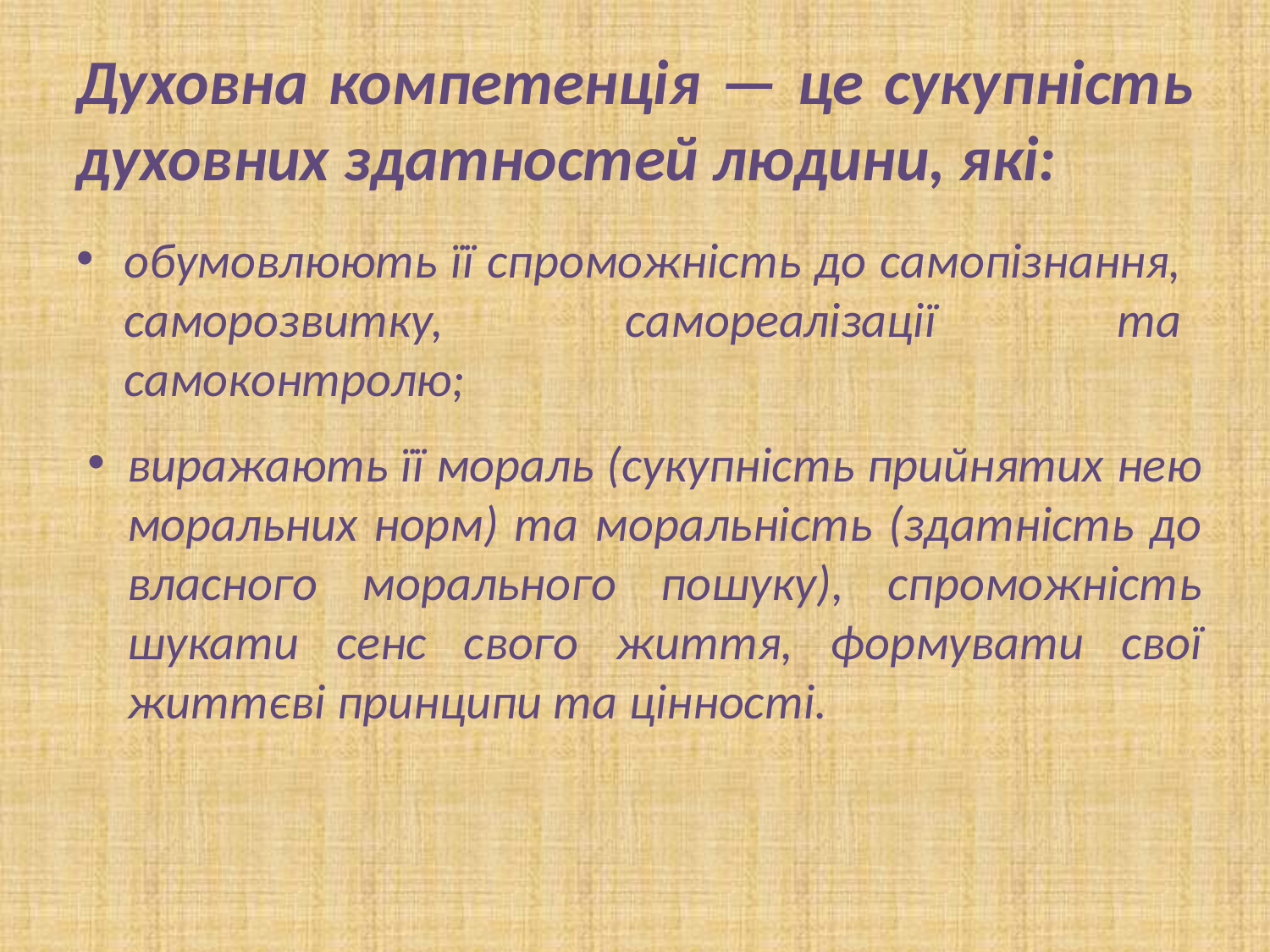

# Духовна компетенція — це сукупність духовних здатностей людини, які:
обумовлюють її спроможність до самопізнання, саморозвитку, самореалізації та самоконтролю;
виражають її мораль (сукупність прийнятих нею моральних норм) та моральність (здатність до власного морального пошуку), спроможність шукати сенс свого життя, формувати свої життєві принципи та цінності.